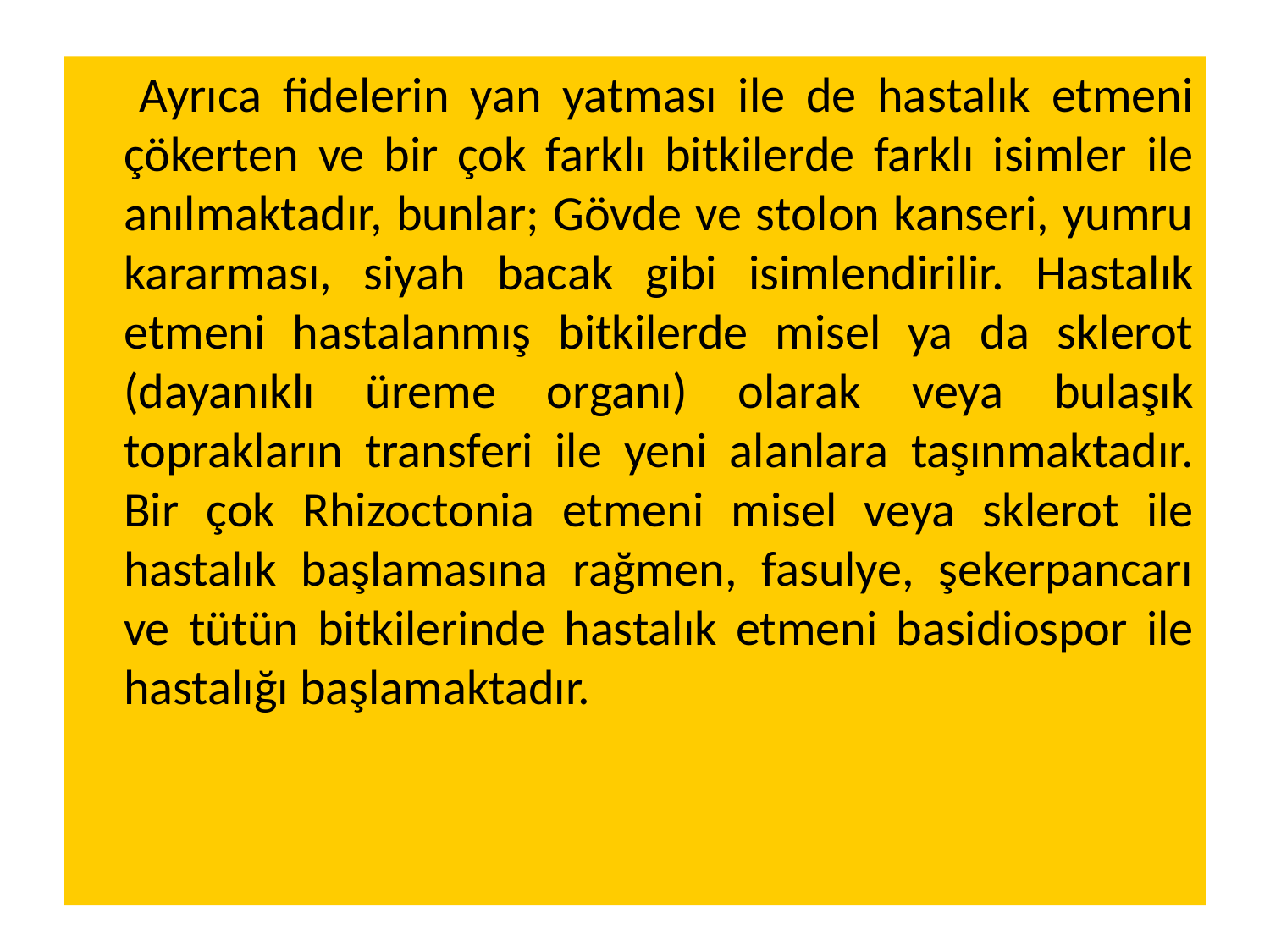

Ayrıca fidelerin yan yatması ile de hastalık etmeni çökerten ve bir çok farklı bitkilerde farklı isimler ile anılmaktadır, bunlar; Gövde ve stolon kanseri, yumru kararması, siyah bacak gibi isimlendirilir. Hastalık etmeni hastalanmış bitkilerde misel ya da sklerot (dayanıklı üreme organı) olarak veya bulaşık toprakların transferi ile yeni alanlara taşınmaktadır. Bir çok Rhizoctonia etmeni misel veya sklerot ile hastalık başlamasına rağmen, fasulye, şekerpancarı ve tütün bitkilerinde hastalık etmeni basidiospor ile hastalığı başlamaktadır.